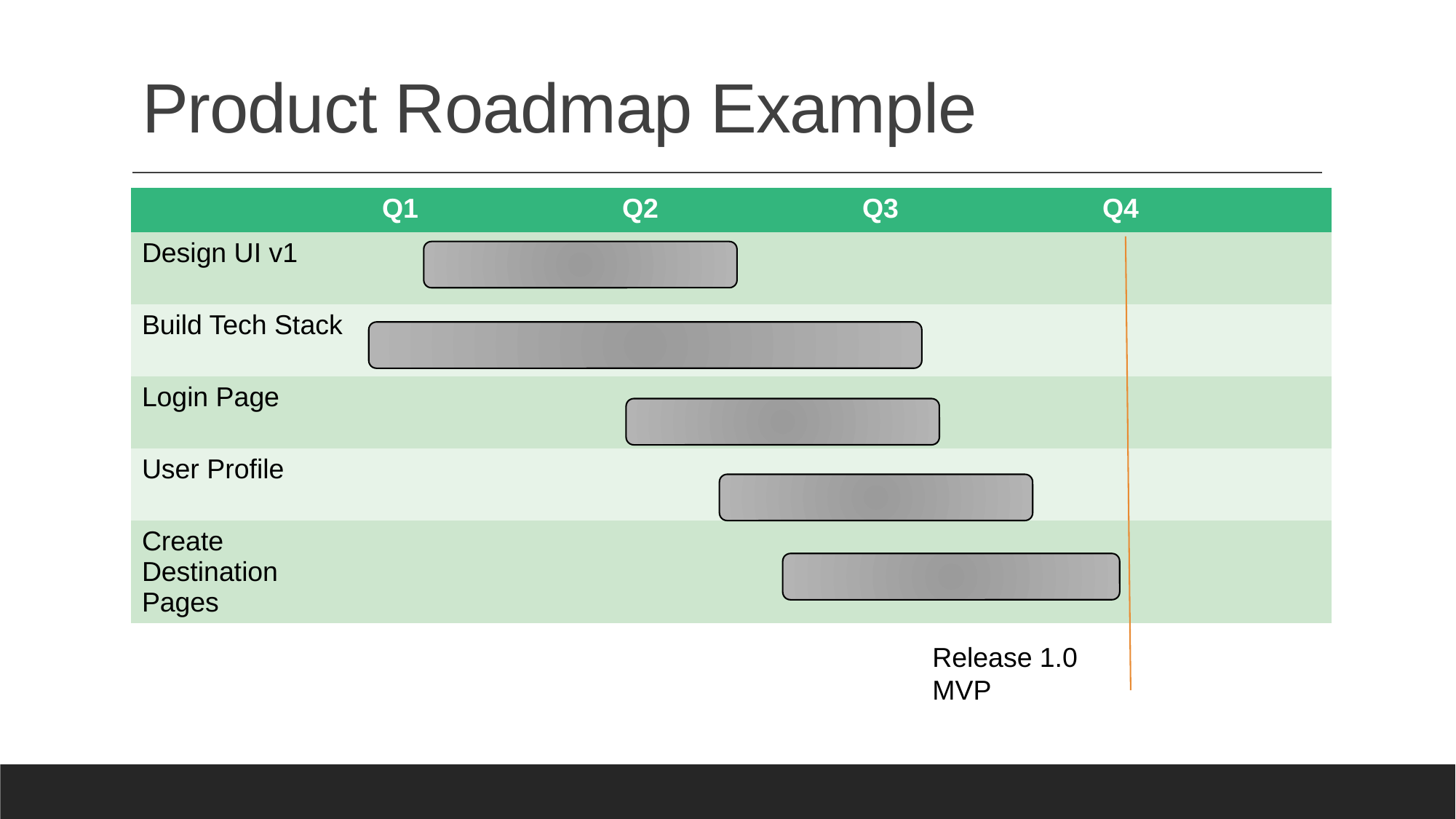

# Product Roadmap Example
|  | Q1 | Q2 | Q3 | Q4 |
| --- | --- | --- | --- | --- |
| Design UI v1 |  |  |  |  |
| Build Tech Stack |  |  |  |  |
| Login Page |  |  |  |  |
| User Profile |  |  |  |  |
| Create Destination Pages |  |  |  |  |

Release 1.0 MVP